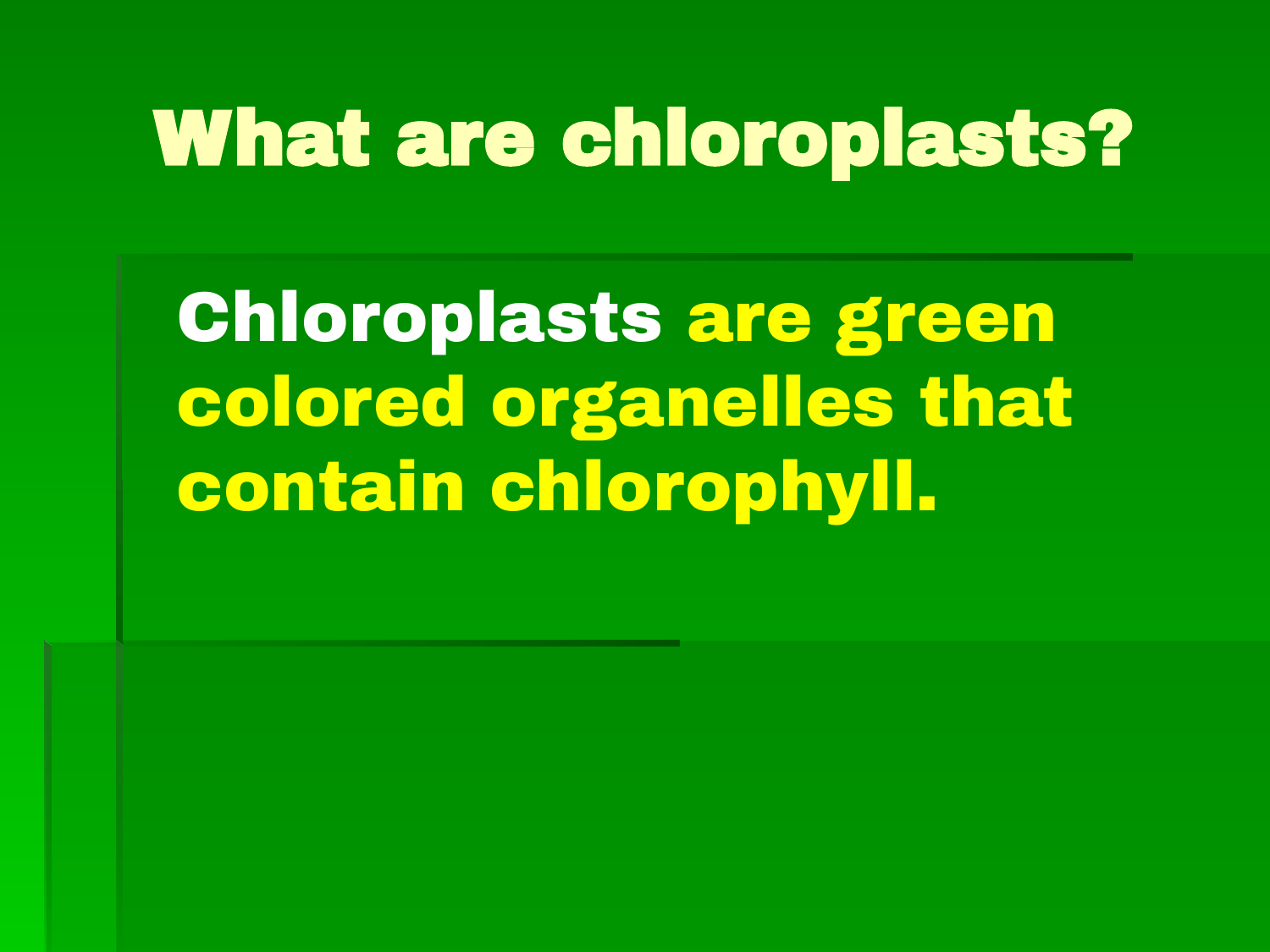

# What are chloroplasts?
	Chloroplasts are green colored organelles that contain chlorophyll.